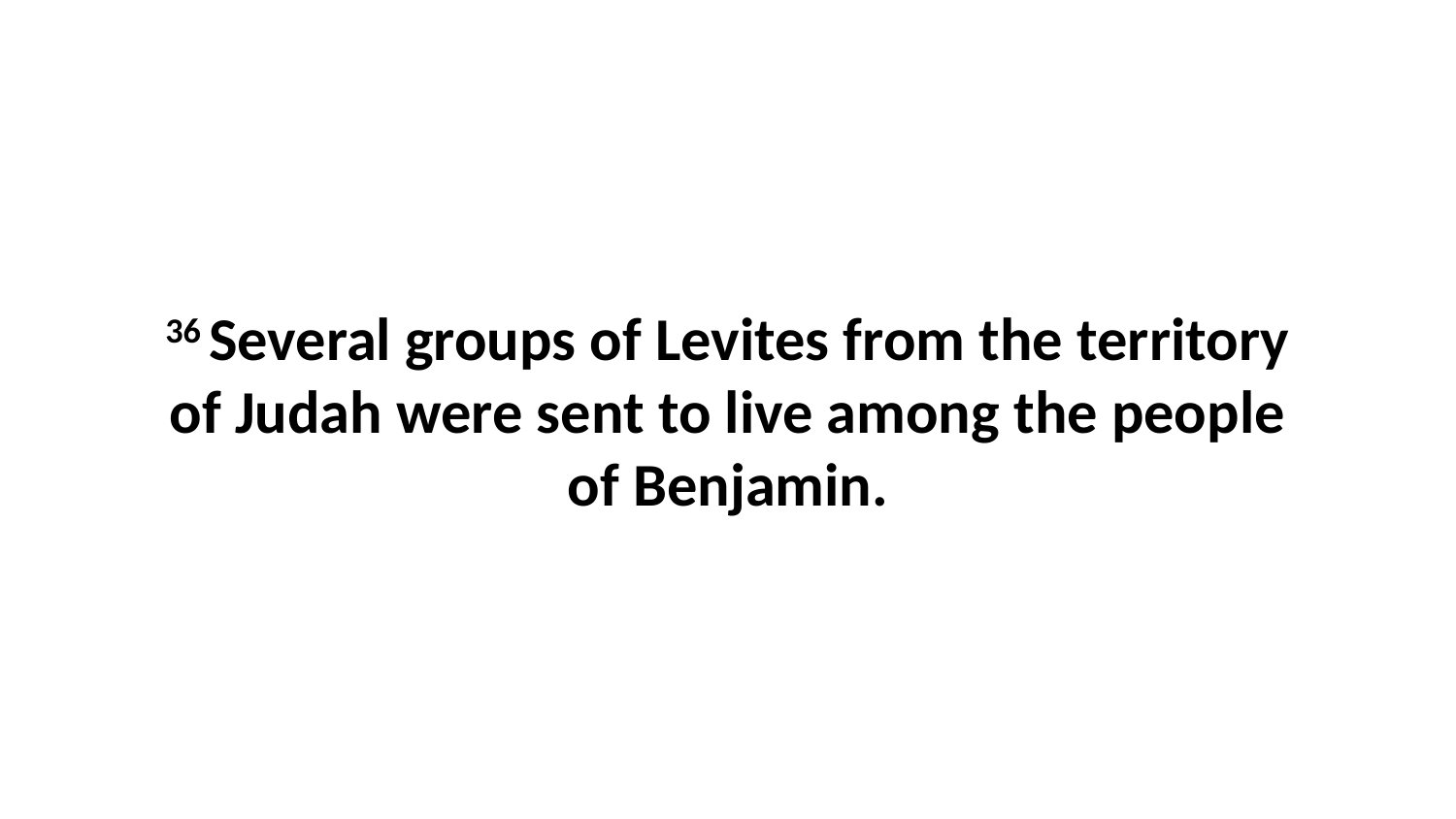

36 Several groups of Levites from the territory of Judah were sent to live among the people of Benjamin.